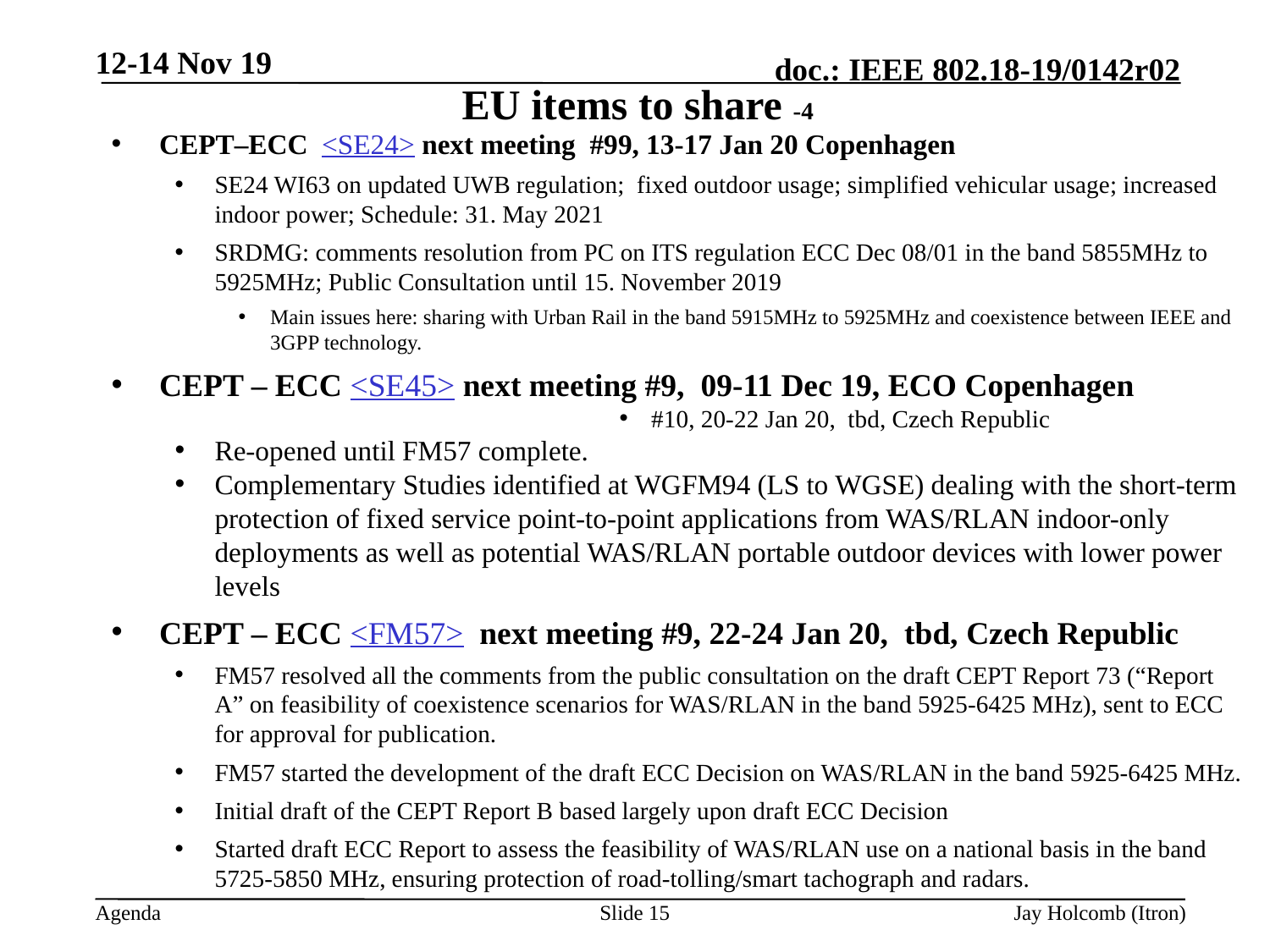

12-14 Nov 19
# EU items to share -4
CEPT–ECC  <SE24> next meeting  #99, 13-17 Jan 20 Copenhagen
SE24 WI63 on updated UWB regulation;  fixed outdoor usage; simplified vehicular usage; increased indoor power; Schedule: 31. May 2021
SRDMG: comments resolution from PC on ITS regulation ECC Dec 08/01 in the band 5855MHz to 5925MHz; Public Consultation until 15. November 2019
Main issues here: sharing with Urban Rail in the band 5915MHz to 5925MHz and coexistence between IEEE and 3GPP technology.
CEPT – ECC <SE45> next meeting #9,  09-11 Dec 19, ECO Copenhagen
#10, 20-22 Jan 20,  tbd, Czech Republic
Re-opened until FM57 complete.
Complementary Studies identified at WGFM94 (LS to WGSE) dealing with the short-term protection of fixed service point-to-point applications from WAS/RLAN indoor-only deployments as well as potential WAS/RLAN portable outdoor devices with lower power levels
CEPT – ECC <FM57>  next meeting #9, 22-24 Jan 20,  tbd, Czech Republic
FM57 resolved all the comments from the public consultation on the draft CEPT Report 73 (“Report A” on feasibility of coexistence scenarios for WAS/RLAN in the band 5925-6425 MHz), sent to ECC for approval for publication.
FM57 started the development of the draft ECC Decision on WAS/RLAN in the band 5925-6425 MHz.
Initial draft of the CEPT Report B based largely upon draft ECC Decision
Started draft ECC Report to assess the feasibility of WAS/RLAN use on a national basis in the band 5725-5850 MHz, ensuring protection of road-tolling/smart tachograph and radars.

Slide 15
Jay Holcomb (Itron)